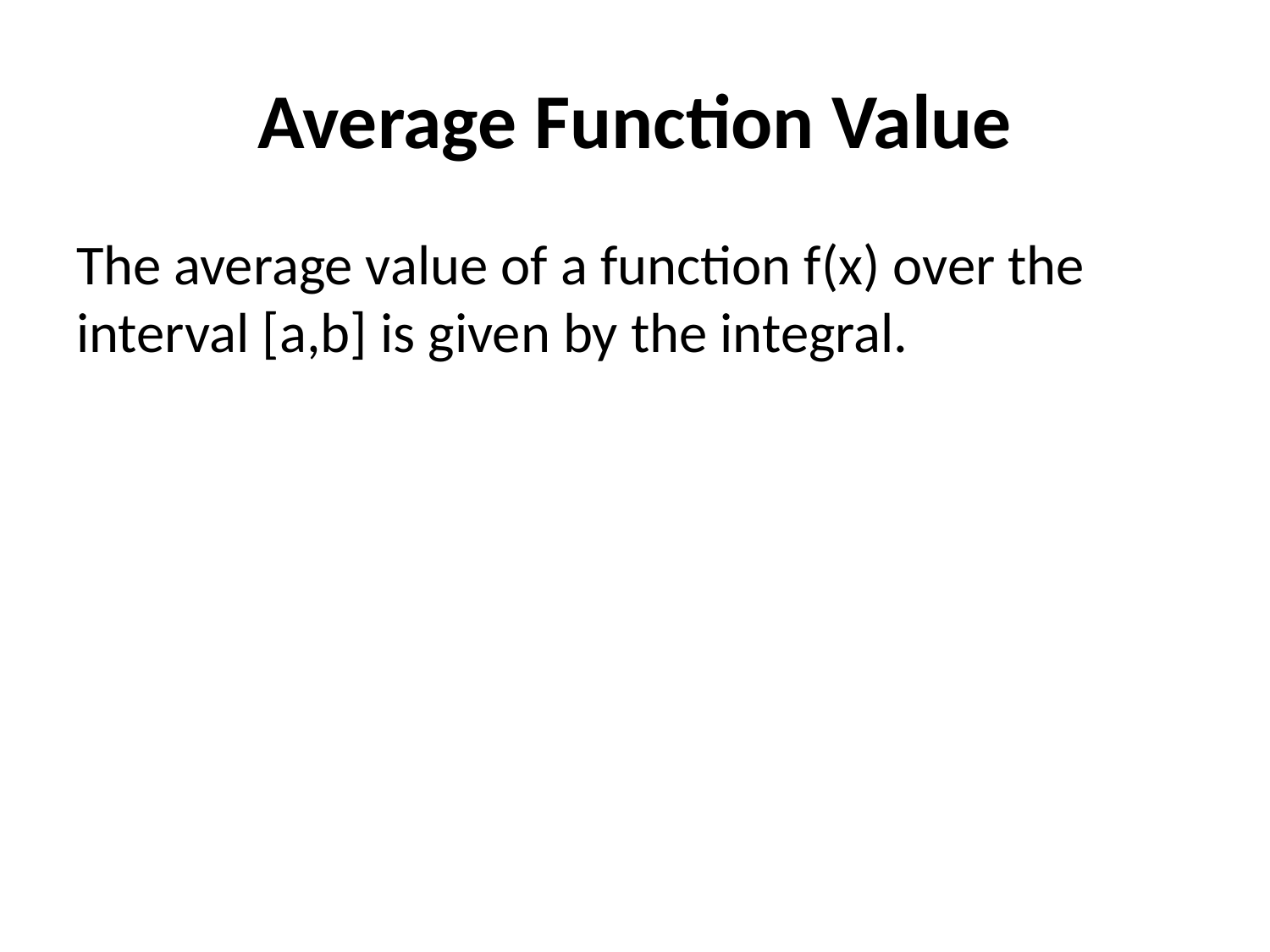

# Average Function Value
The average value of a function f(x) over the interval [a,b] is given by the integral.